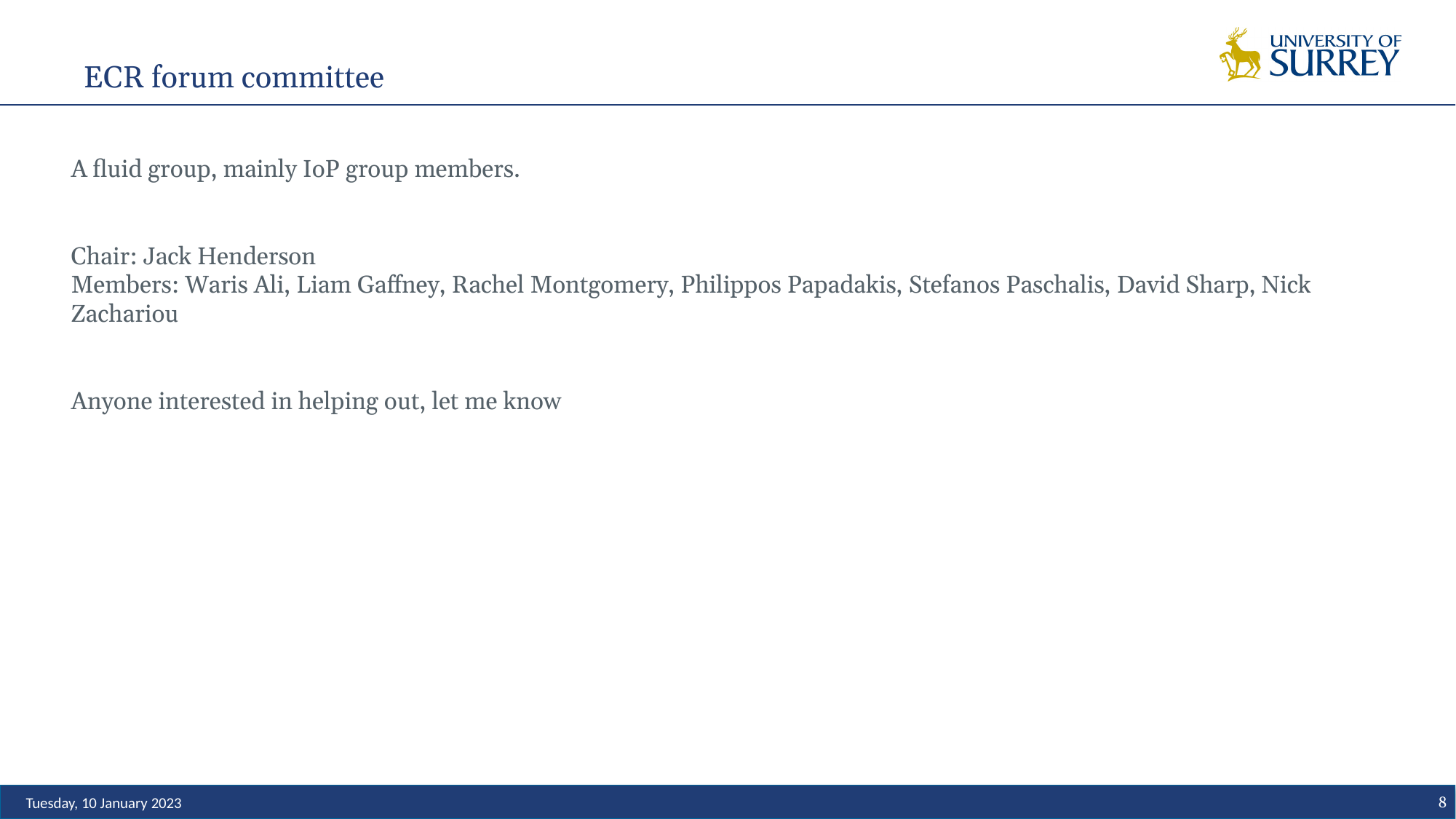

# ECR forum committee
A fluid group, mainly IoP group members.

Chair: Jack Henderson
Members: Waris Ali, Liam Gaffney, Rachel Montgomery, Philippos Papadakis, Stefanos Paschalis, David Sharp, Nick Zachariou

Anyone interested in helping out, let me know
8
Tuesday, 10 January 2023